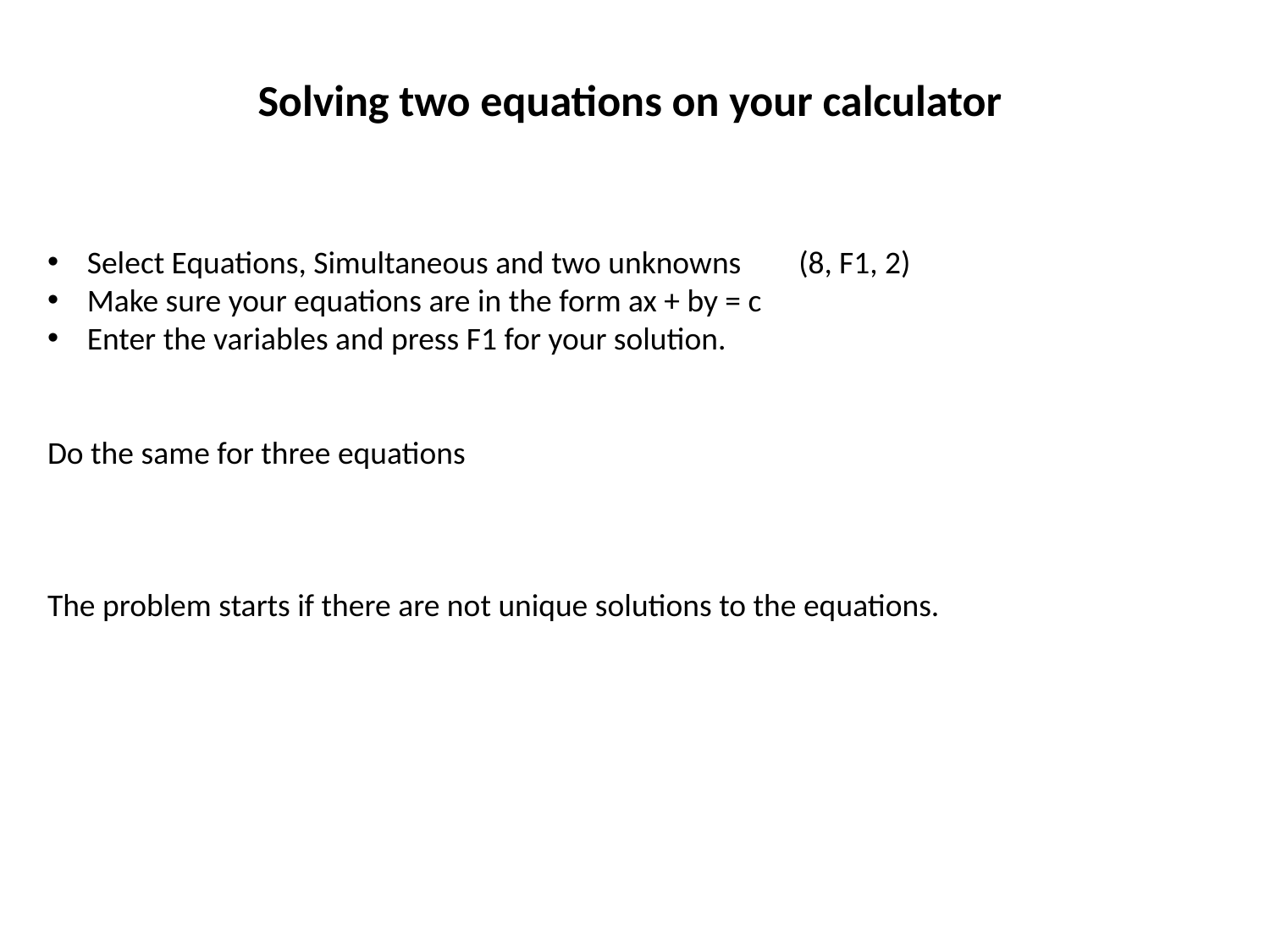

Solving two equations on your calculator
Select Equations, Simultaneous and two unknowns        (8, F1, 2)
Make sure your equations are in the form ax + by = c
Enter the variables and press F1 for your solution.

Do the same for three equations

The problem starts if there are not unique solutions to the equations.